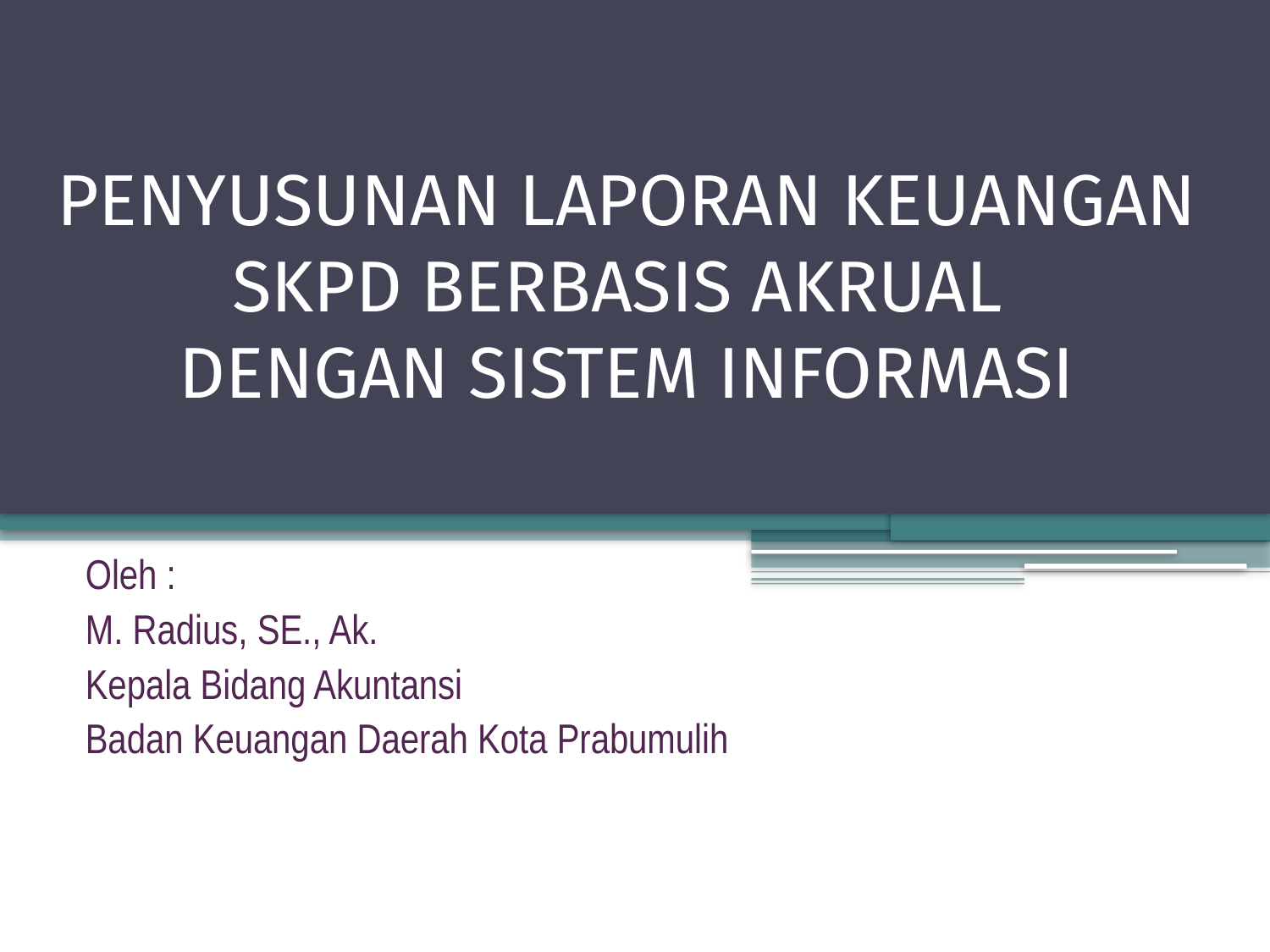

# PENYUSUNAN LAPORAN KEUANGAN SKPD BERBASIS AKRUAL DENGAN SISTEM INFORMASI
Oleh :
M. Radius, SE., Ak.
Kepala Bidang Akuntansi
Badan Keuangan Daerah Kota Prabumulih